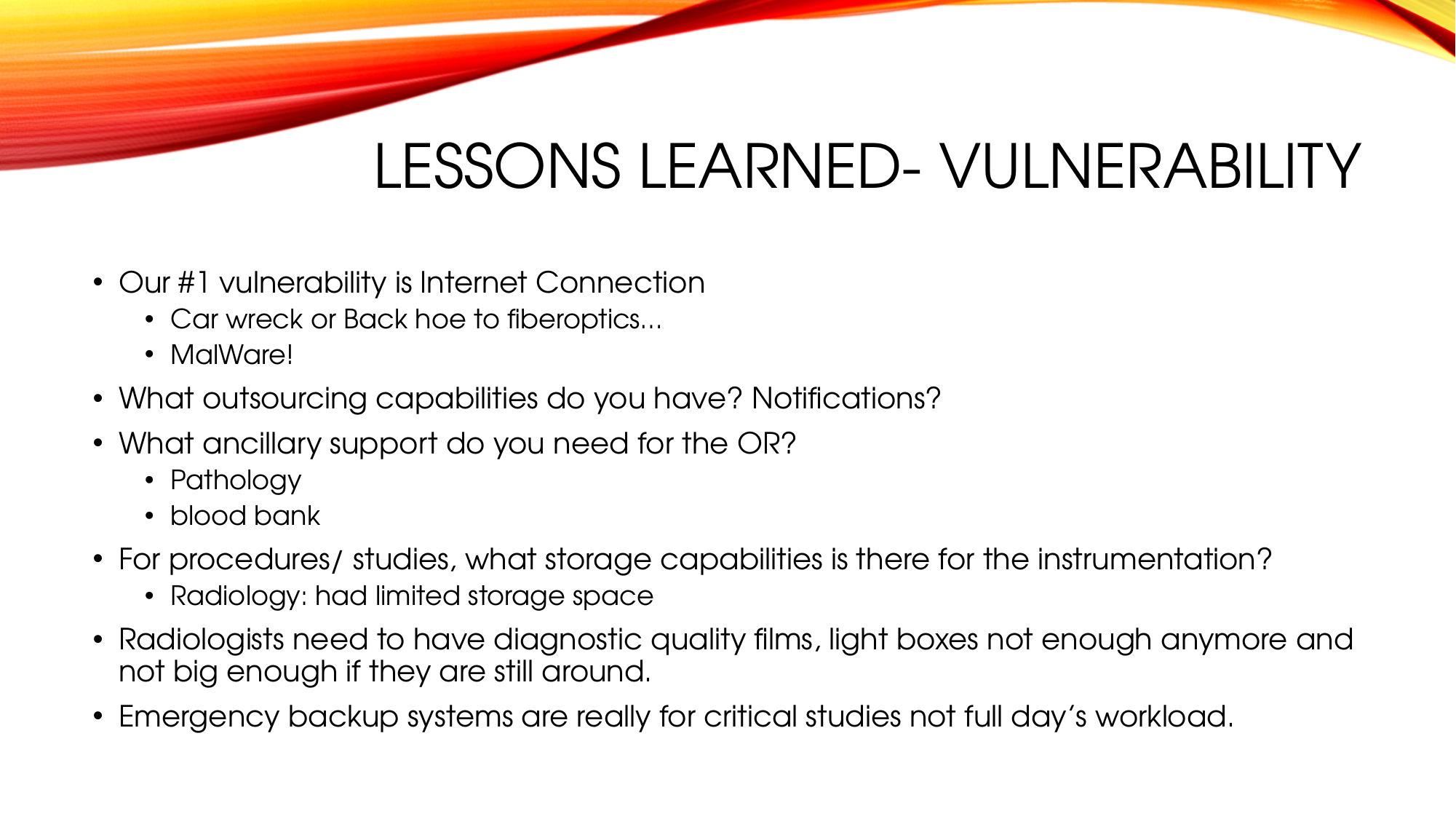

# Lessons learned- Vulnerability
Our #1 vulnerability is Internet Connection
Car wreck or Back hoe to fiberoptics…
MalWare!
What outsourcing capabilities do you have? Notifications?
What ancillary support do you need for the OR?
Pathology
blood bank
For procedures/ studies, what storage capabilities is there for the instrumentation?
Radiology: had limited storage space
Radiologists need to have diagnostic quality films, light boxes not enough anymore and not big enough if they are still around.
Emergency backup systems are really for critical studies not full day’s workload.